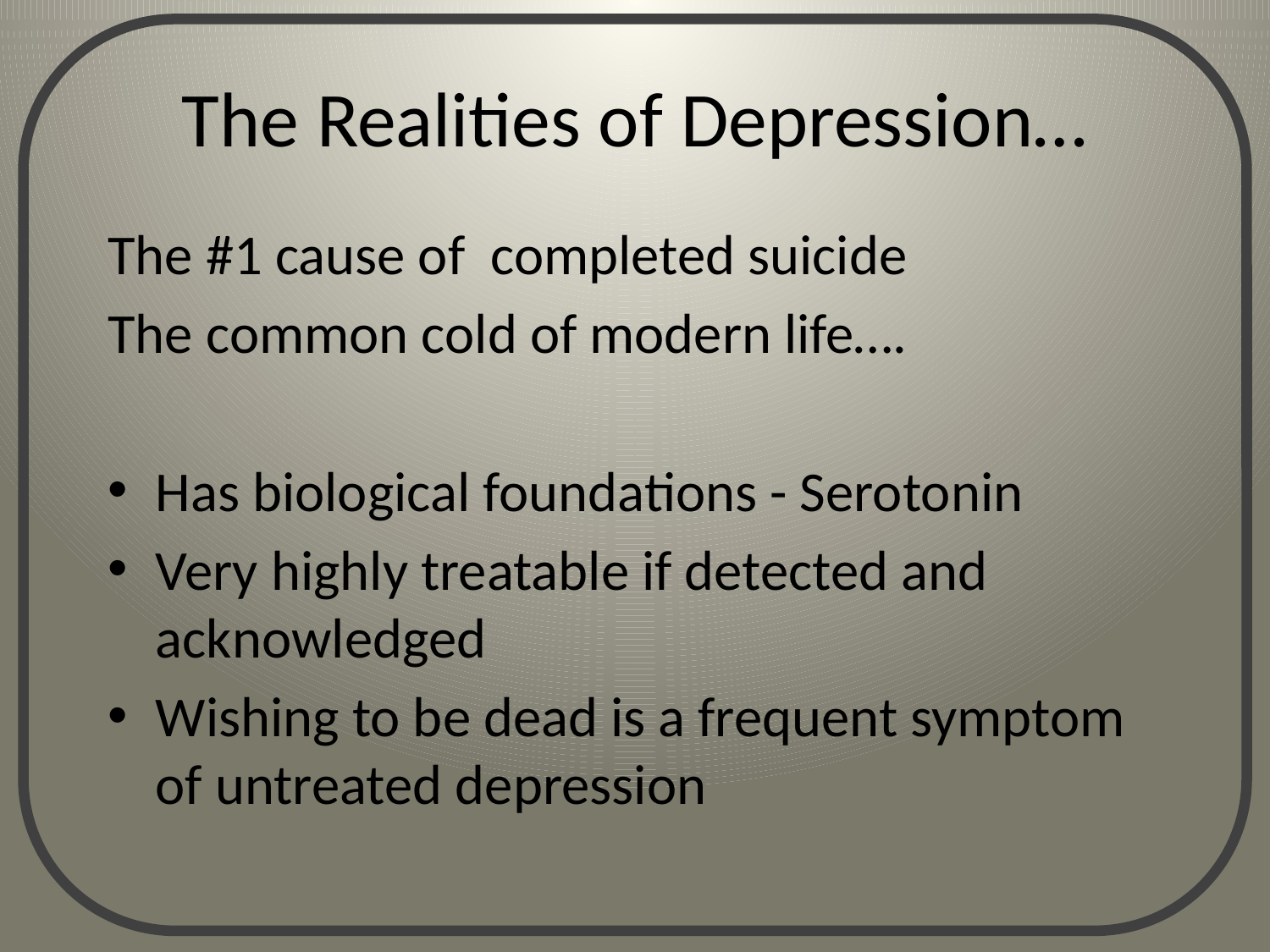

# The Realities of Depression…
The #1 cause of  completed suicide
The common cold of modern life….

Has biological foundations - Serotonin
Very highly treatable if detected and acknowledged
Wishing to be dead is a frequent symptom of untreated depression